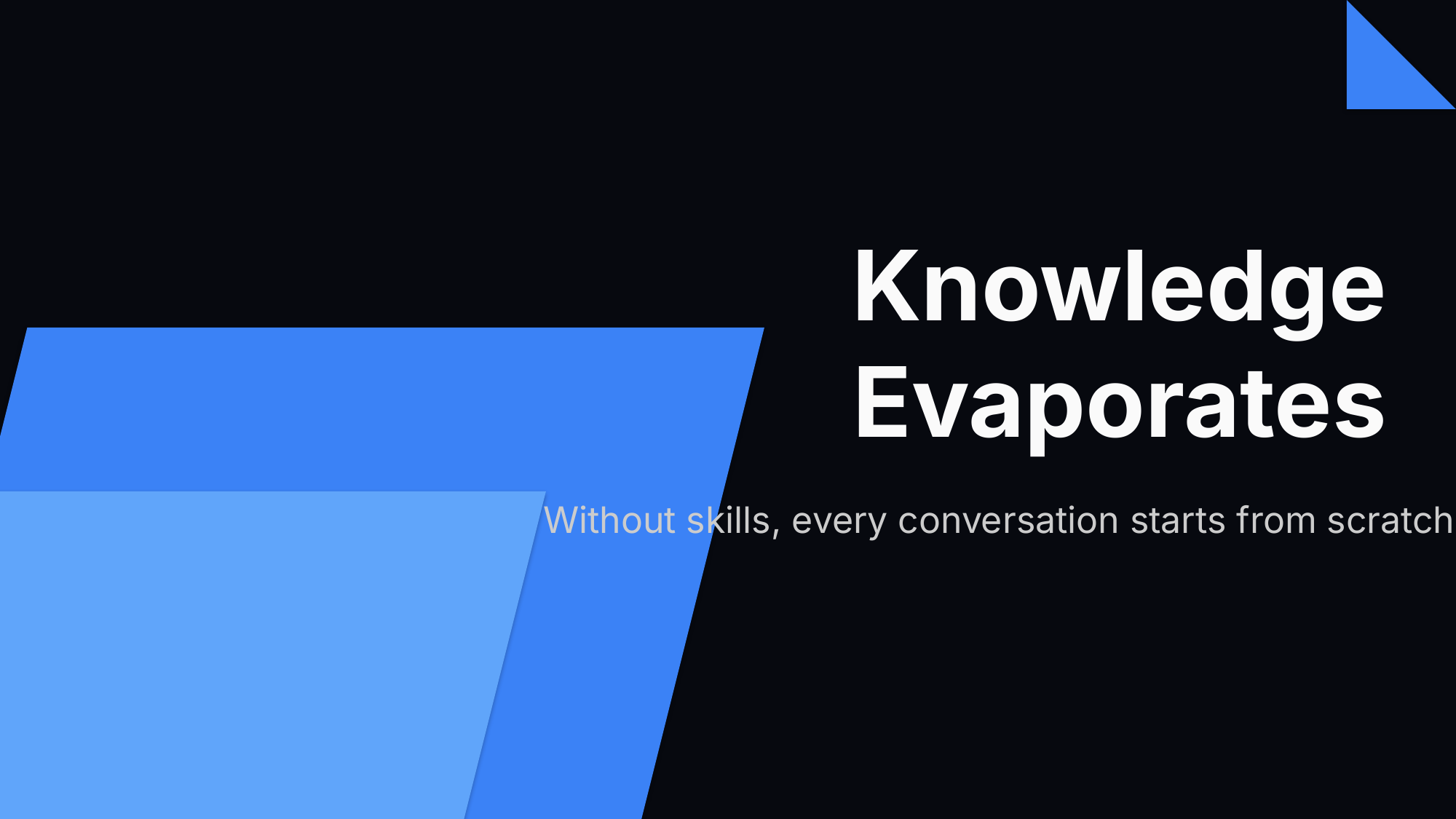

Knowledge
Evaporates

Without skills, every conversation starts from scratch